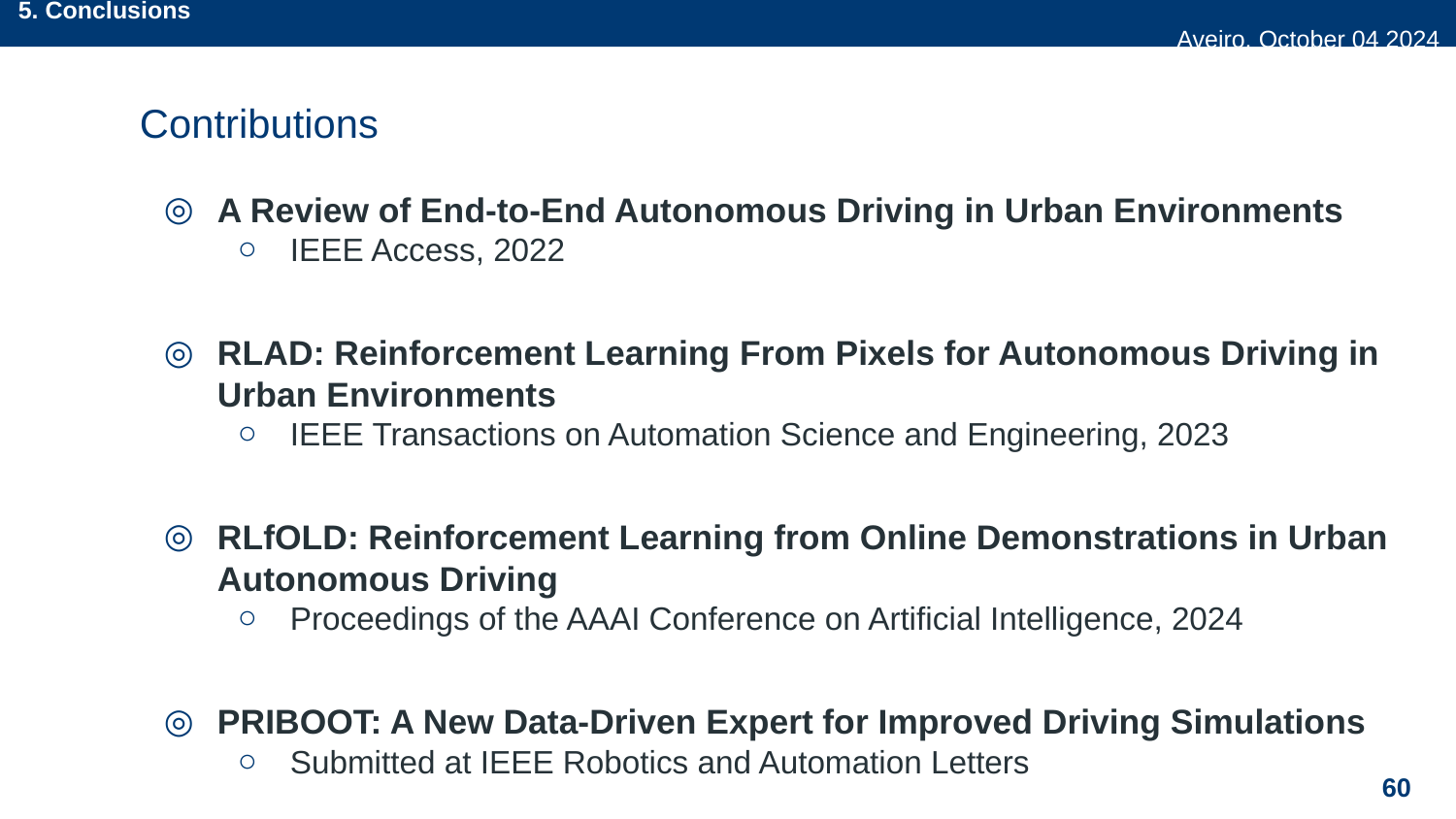

5. Conclusions                                                                                                                                                                                                                     Aveiro, October 04 2024
# Contributions
A Review of End-to-End Autonomous Driving in Urban Environments
IEEE Access, 2022

RLAD: Reinforcement Learning From Pixels for Autonomous Driving in Urban Environments
IEEE Transactions on Automation Science and Engineering, 2023

RLfOLD: Reinforcement Learning from Online Demonstrations in Urban Autonomous Driving
Proceedings of the AAAI Conference on Artificial Intelligence, 2024

PRIBOOT: A New Data-Driven Expert for Improved Driving Simulations
Submitted at IEEE Robotics and Automation Letters

60